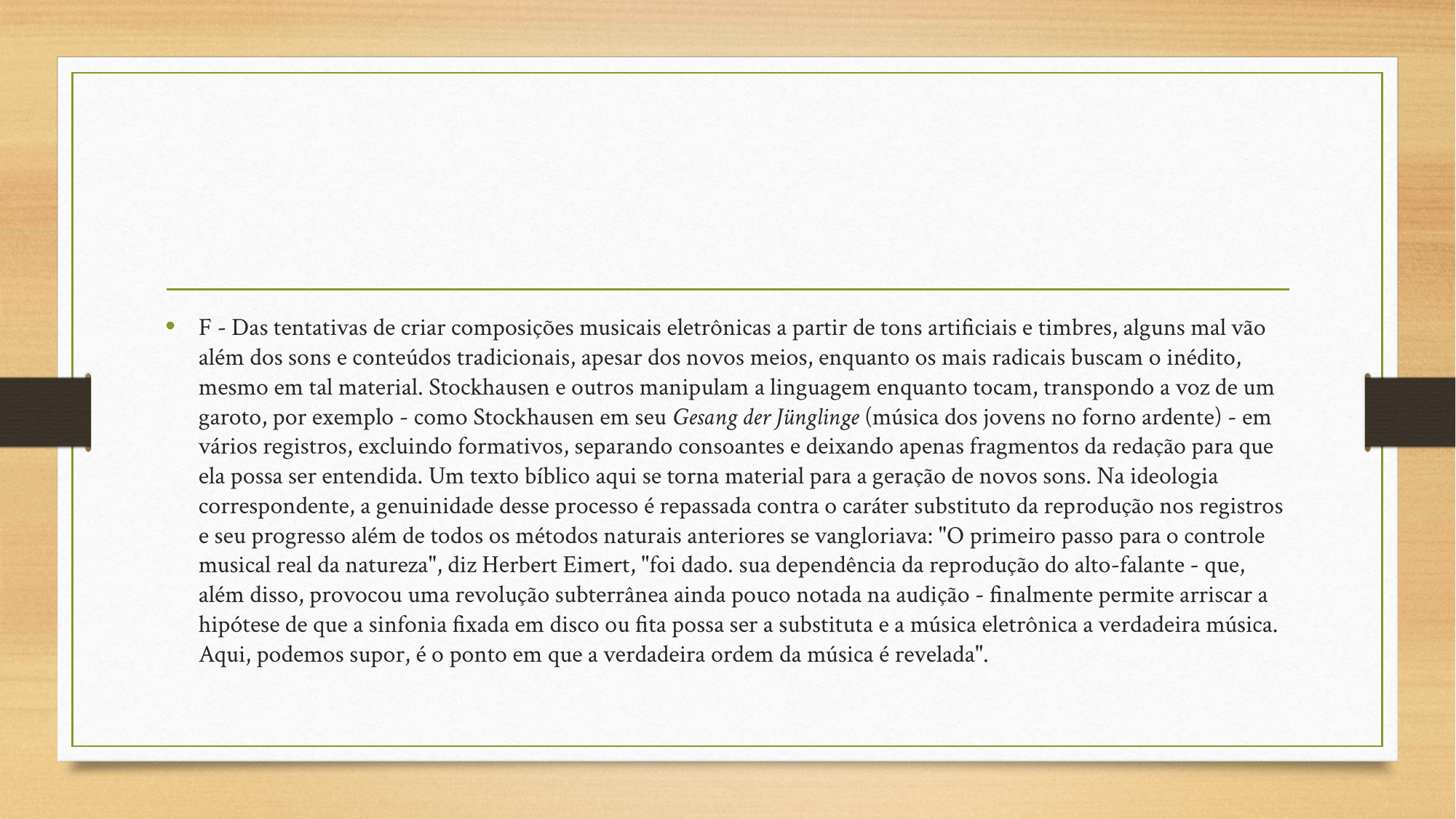

#
F - Das tentativas de criar composições musicais eletrônicas a partir de tons artificiais e timbres, alguns mal vão além dos sons e conteúdos tradicionais, apesar dos novos meios, enquanto os mais radicais buscam o inédito, mesmo em tal material. Stockhausen e outros manipulam a linguagem enquanto tocam, transpondo a voz de um garoto, por exemplo - como Stockhausen em seu Gesang der Jünglinge (música dos jovens no forno ardente) - em vários registros, excluindo formativos, separando consoantes e deixando apenas fragmentos da redação para que ela possa ser entendida. Um texto bíblico aqui se torna material para a geração de novos sons. Na ideologia correspondente, a genuinidade desse processo é repassada contra o caráter substituto da reprodução nos registros e seu progresso além de todos os métodos naturais anteriores se vangloriava: "O primeiro passo para o controle musical real da natureza", diz Herbert Eimert, "foi dado. sua dependência da reprodução do alto-falante - que, além disso, provocou uma revolução subterrânea ainda pouco notada na audição - finalmente permite arriscar a hipótese de que a sinfonia fixada em disco ou fita possa ser a substituta e a música eletrônica a verdadeira música. Aqui, podemos supor, é o ponto em que a verdadeira ordem da música é revelada".